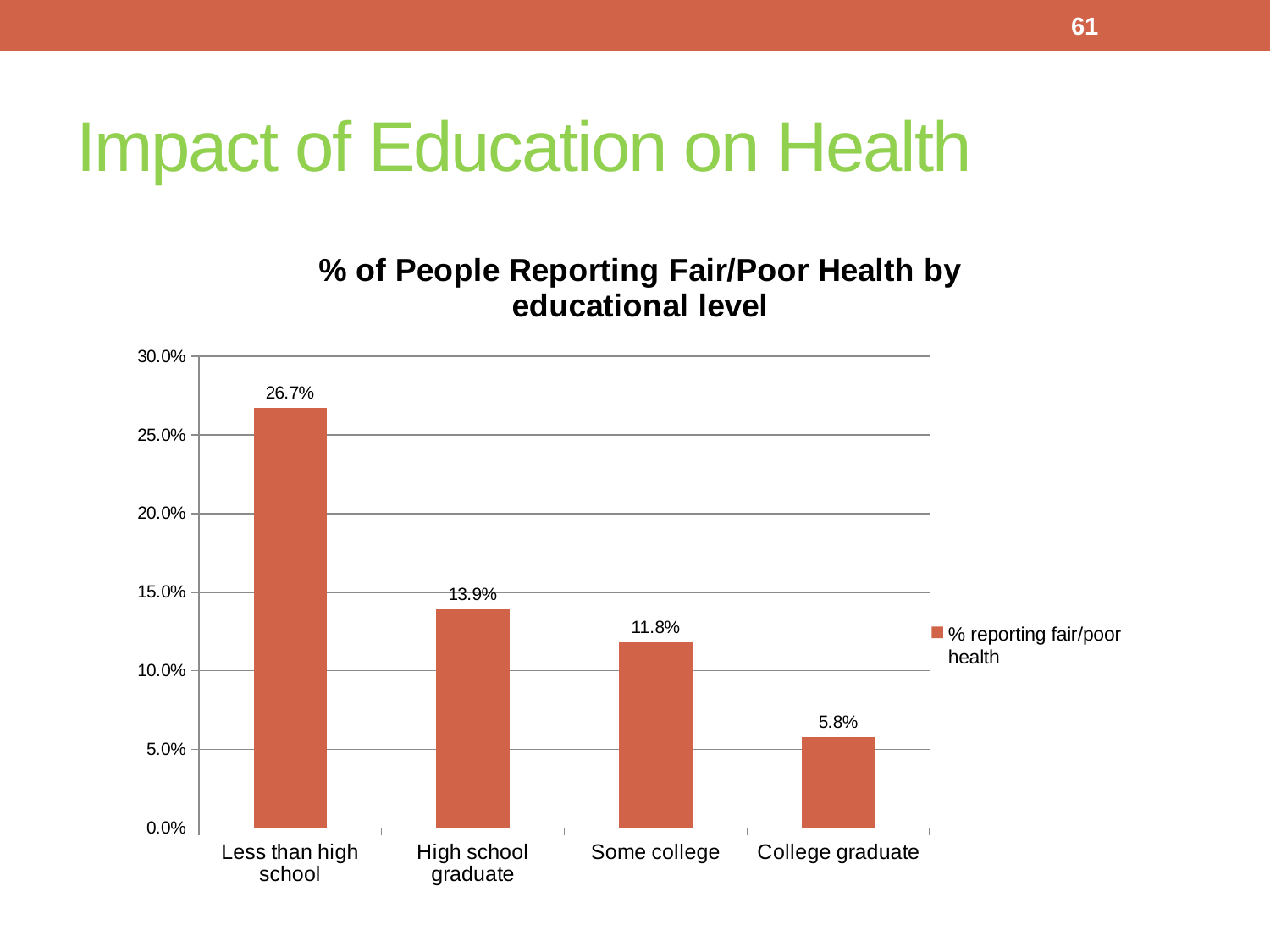

61
# Impact of Education on Health

### Chart: % of People Reporting Fair/Poor Health by educational level

| Category | % reporting fair/poor health |
|---|---|
| Less than high school | 0.267 |
| High school graduate | 0.139 |
| Some college | 0.118 |
| College graduate | 0.05800000000000001 |